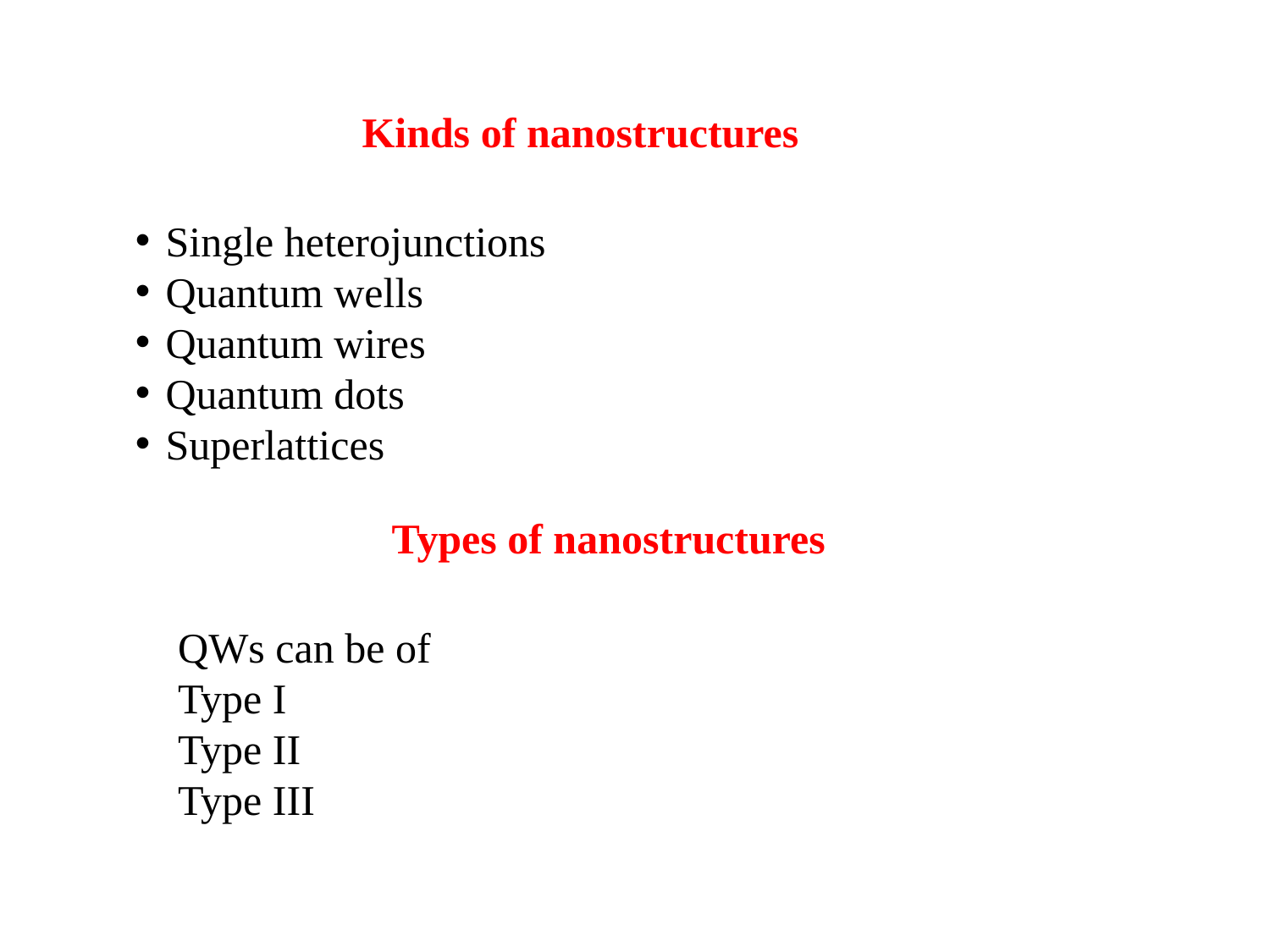

Kinds of nanostructures
Single heterojunctions
Quantum wells
Quantum wires
Quantum dots
Superlattices
Types of nanostructures
QWs can be of
Type I
Type II
Type III